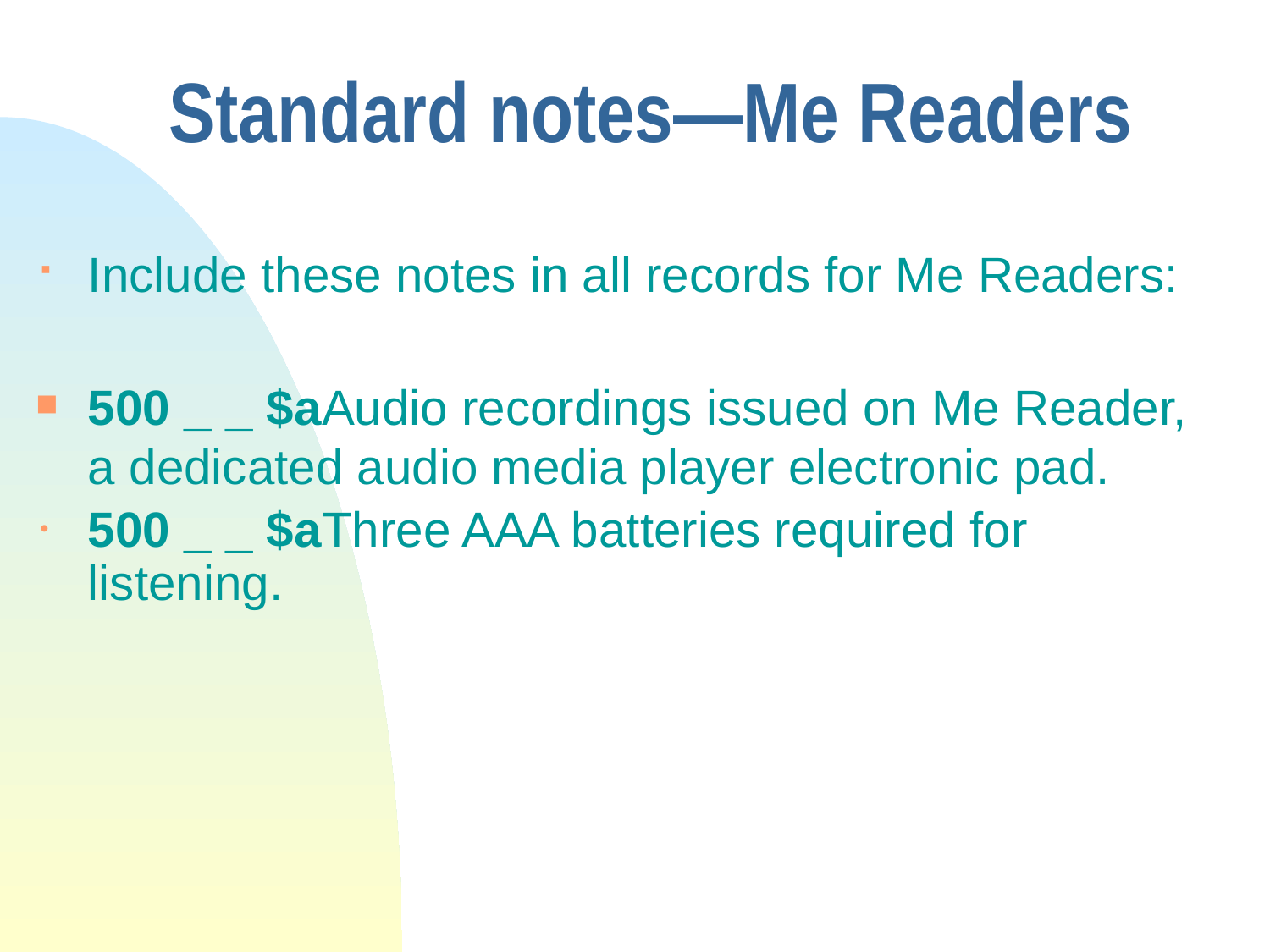

# Standard notes—Me Readers
Include these notes in all records for Me Readers:

500 _ _ $aAudio recordings issued on Me Reader, a dedicated audio media player electronic pad.
500 _ _ $aThree AAA batteries required for listening.